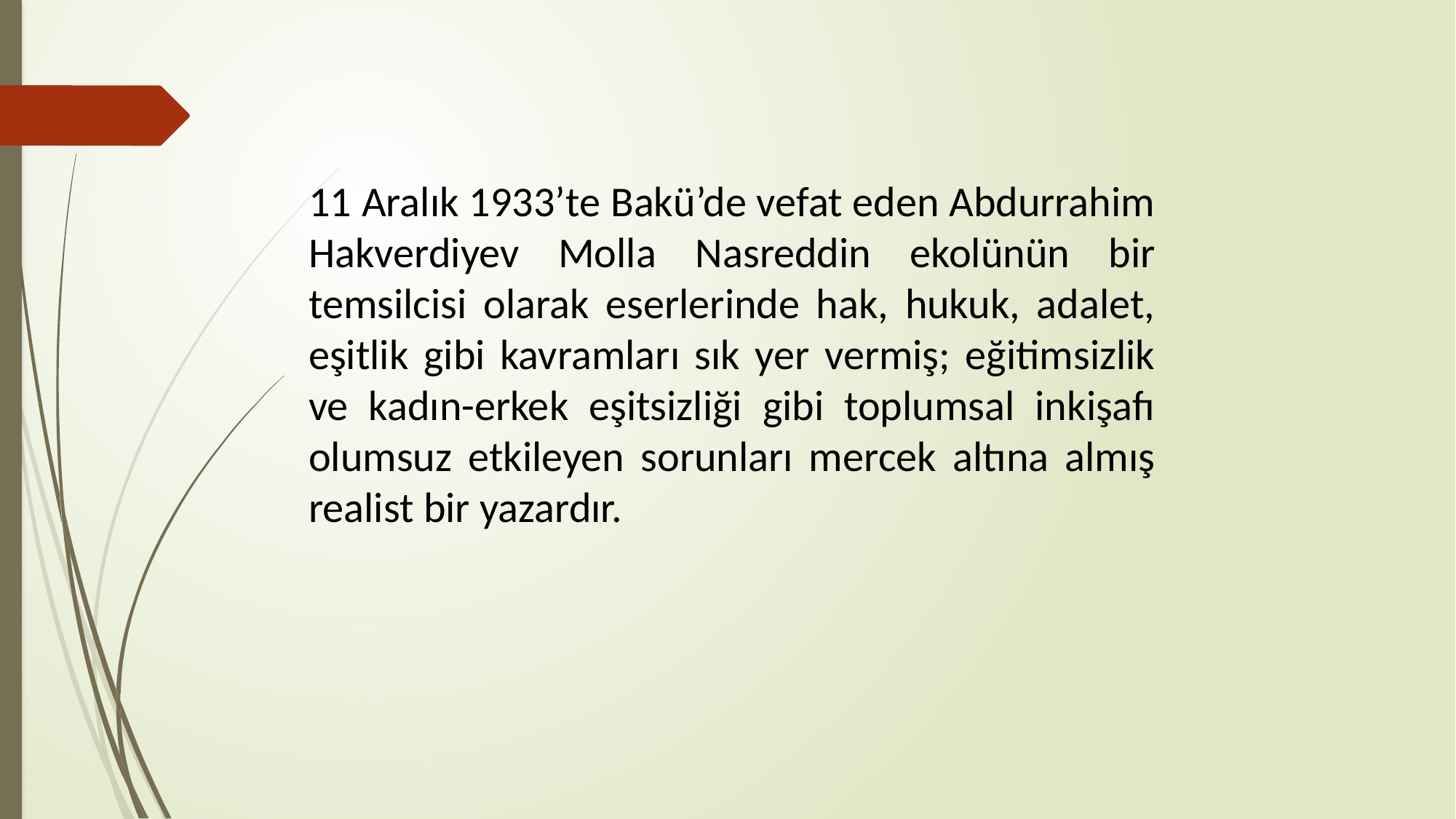

11 Aralık 1933’te Bakü’de vefat eden Abdurrahim Hakverdiyev Molla Nasreddin ekolünün bir temsilcisi olarak eserlerinde hak, hukuk, adalet, eşitlik gibi kavramları sık yer vermiş; eğitimsizlik ve kadın-erkek eşitsizliği gibi toplumsal inkişafı olumsuz etkileyen sorunları mercek altına almış realist bir yazardır.